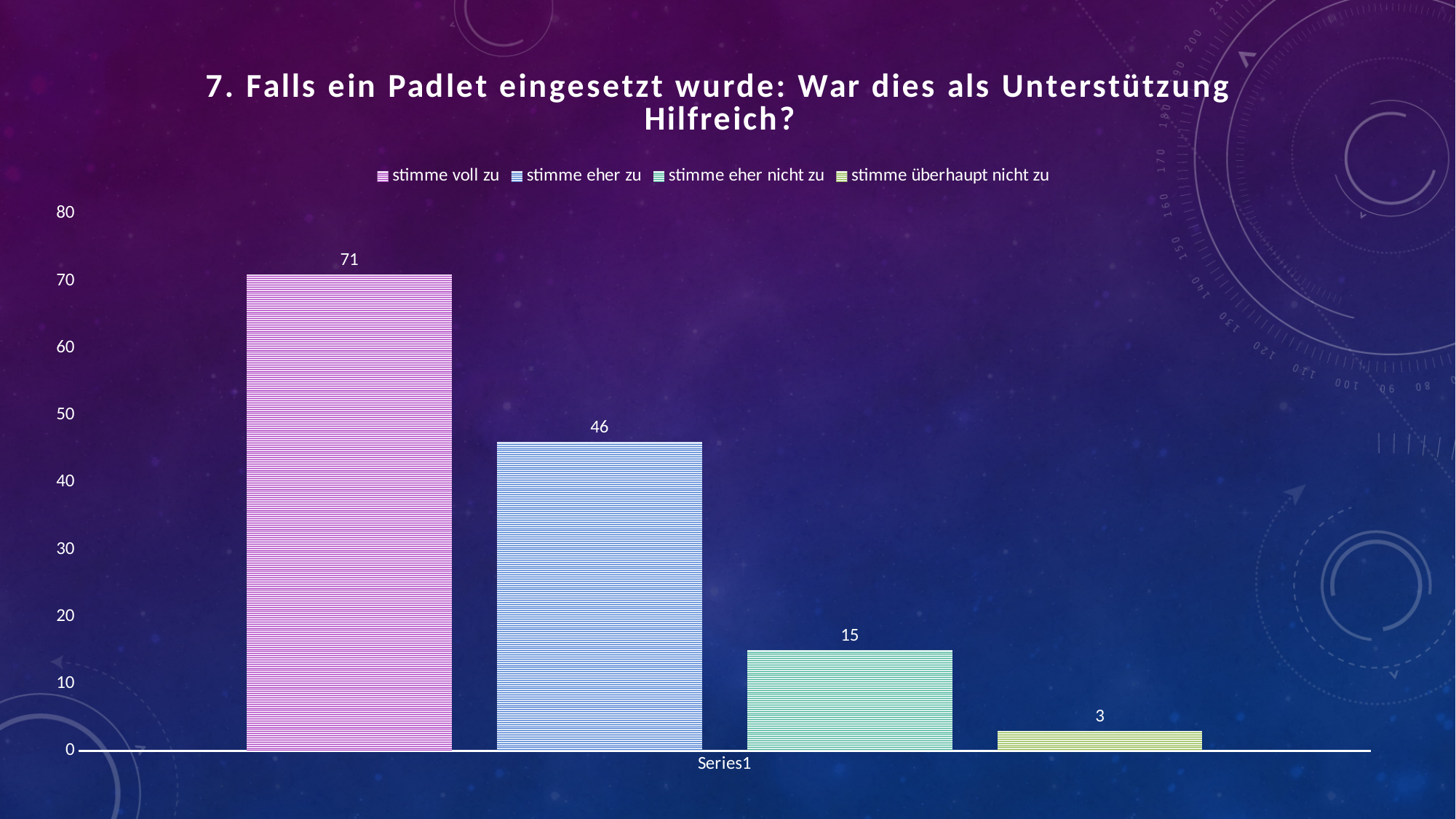

### Chart: 7. Falls ein Padlet eingesetzt wurde: War dies als Unterstützung Hilfreich?

| Category | stimme voll zu | stimme eher zu | stimme eher nicht zu | stimme überhaupt nicht zu |
|---|---|---|---|---|
|  | 71.0 | 46.0 | 15.0 | 3.0 |